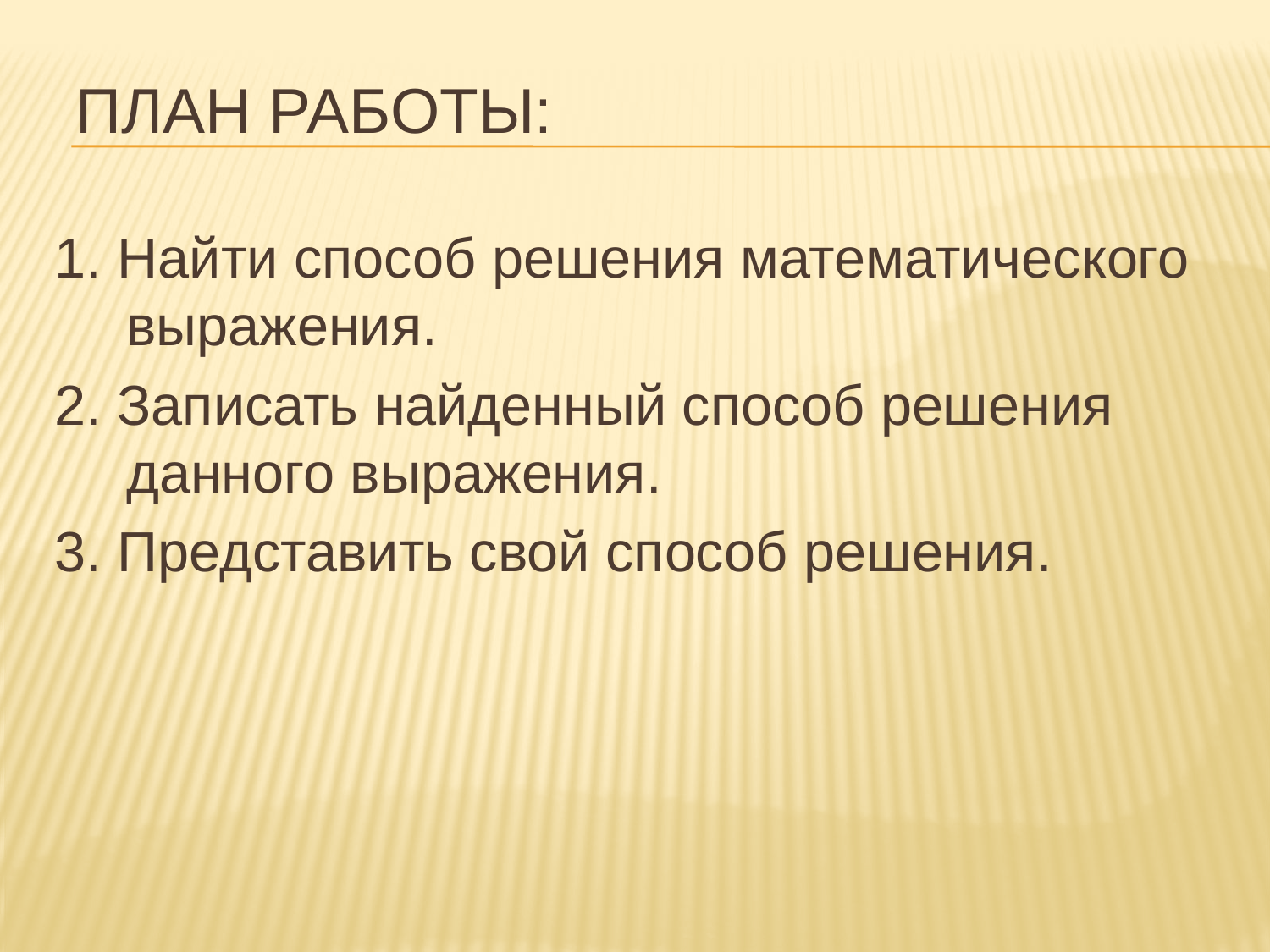

# План работы:
1. Найти способ решения математического выражения.
2. Записать найденный способ решения данного выражения.
3. Представить свой способ решения.